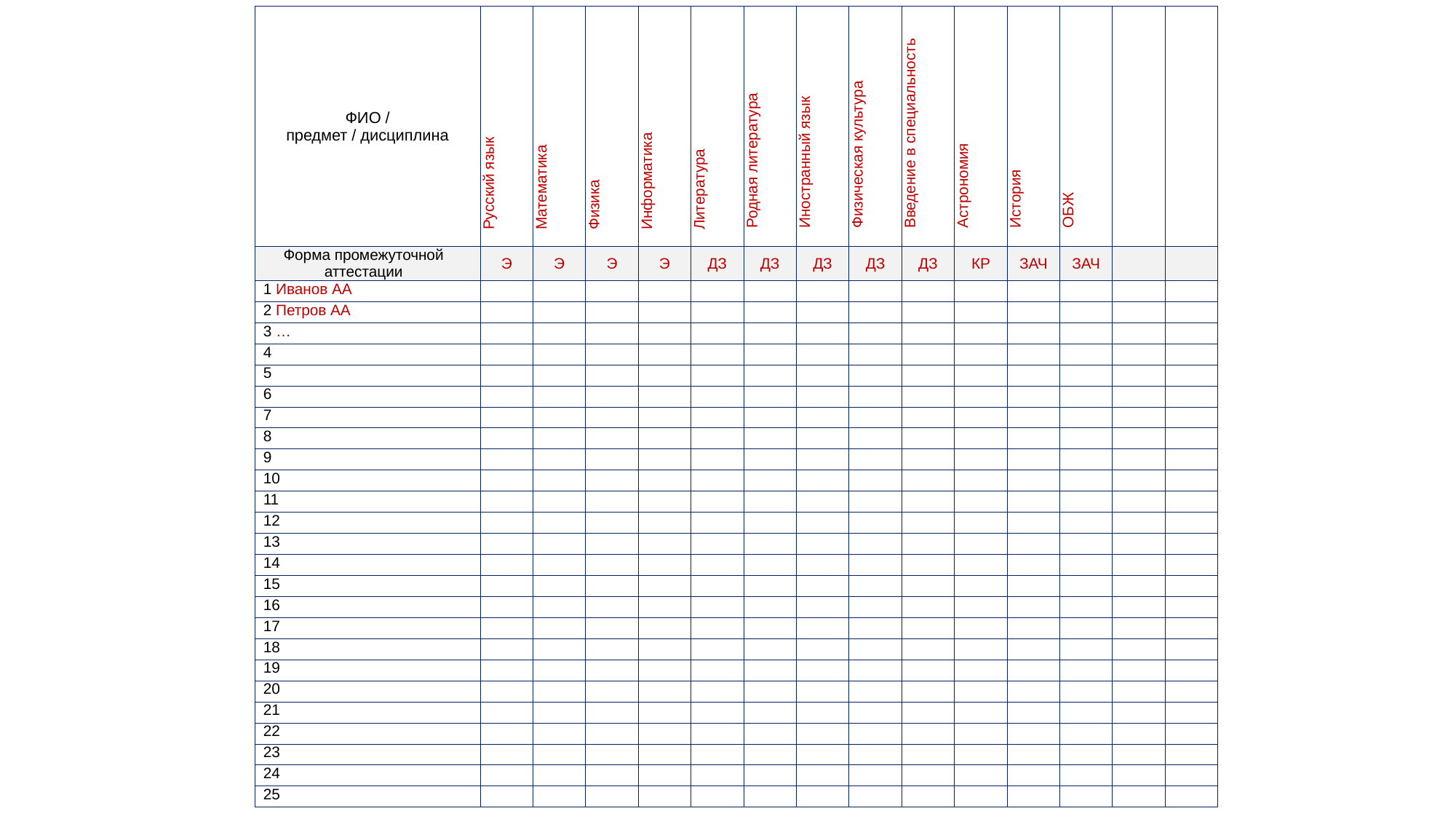

| ФИО / предмет / дисциплина | Русский язык | Математика | Физика | Информатика | Литература | Родная литература | Иностранный язык | Физическая культура | Введение в специальность | Астрономия | История | ОБЖ |  |  |
| --- | --- | --- | --- | --- | --- | --- | --- | --- | --- | --- | --- | --- | --- | --- |
| Форма промежуточной аттестации | Э | Э | Э | Э | ДЗ | ДЗ | ДЗ | ДЗ | ДЗ | КР | ЗАЧ | ЗАЧ |  |  |
| 1 Иванов АА |  |  |  |  |  |  |  |  |  |  |  |  |  |  |
| 2 Петров АА |  |  |  |  |  |  |  |  |  |  |  |  |  |  |
| 3 … |  |  |  |  |  |  |  |  |  |  |  |  |  |  |
| 4 |  |  |  |  |  |  |  |  |  |  |  |  |  |  |
| 5 |  |  |  |  |  |  |  |  |  |  |  |  |  |  |
| 6 |  |  |  |  |  |  |  |  |  |  |  |  |  |  |
| 7 |  |  |  |  |  |  |  |  |  |  |  |  |  |  |
| 8 |  |  |  |  |  |  |  |  |  |  |  |  |  |  |
| 9 |  |  |  |  |  |  |  |  |  |  |  |  |  |  |
| 10 |  |  |  |  |  |  |  |  |  |  |  |  |  |  |
| 11 |  |  |  |  |  |  |  |  |  |  |  |  |  |  |
| 12 |  |  |  |  |  |  |  |  |  |  |  |  |  |  |
| 13 |  |  |  |  |  |  |  |  |  |  |  |  |  |  |
| 14 |  |  |  |  |  |  |  |  |  |  |  |  |  |  |
| 15 |  |  |  |  |  |  |  |  |  |  |  |  |  |  |
| 16 |  |  |  |  |  |  |  |  |  |  |  |  |  |  |
| 17 |  |  |  |  |  |  |  |  |  |  |  |  |  |  |
| 18 |  |  |  |  |  |  |  |  |  |  |  |  |  |  |
| 19 |  |  |  |  |  |  |  |  |  |  |  |  |  |  |
| 20 |  |  |  |  |  |  |  |  |  |  |  |  |  |  |
| 21 |  |  |  |  |  |  |  |  |  |  |  |  |  |  |
| 22 |  |  |  |  |  |  |  |  |  |  |  |  |  |  |
| 23 |  |  |  |  |  |  |  |  |  |  |  |  |  |  |
| 24 |  |  |  |  |  |  |  |  |  |  |  |  |  |  |
| 25 |  |  |  |  |  |  |  |  |  |  |  |  |  |  |